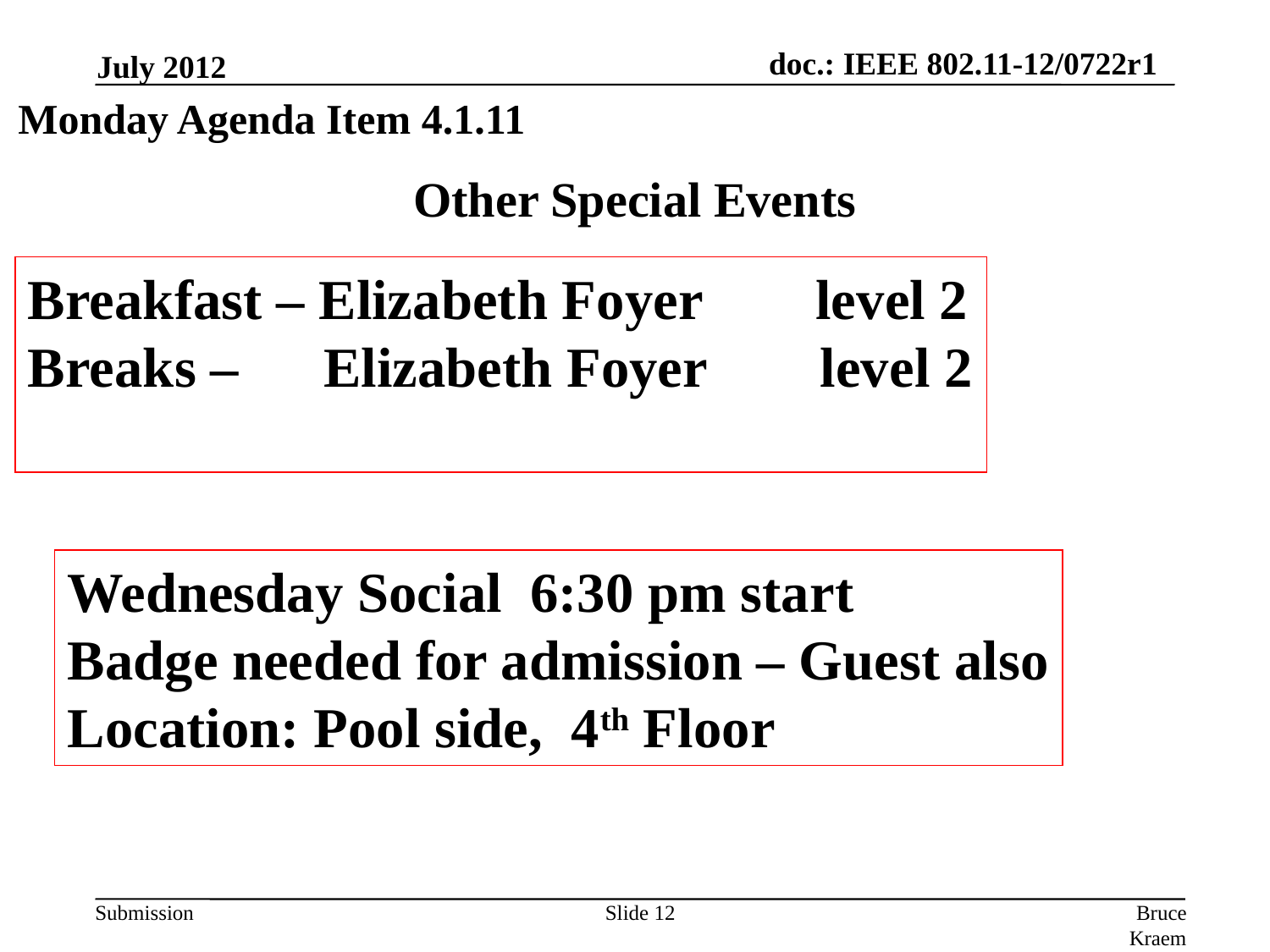

July 2012
Monday Agenda Item 4.1.11
# Other Special Events
Breakfast – Elizabeth Foyer        level 2
Breaks –      Elizabeth Foyer        level 2

Wednesday Social  6:30 pm start
Badge needed for admission – Guest also
Location: Pool side,  4th Floor
Slide 12
Bruce Kraemer, Marvell